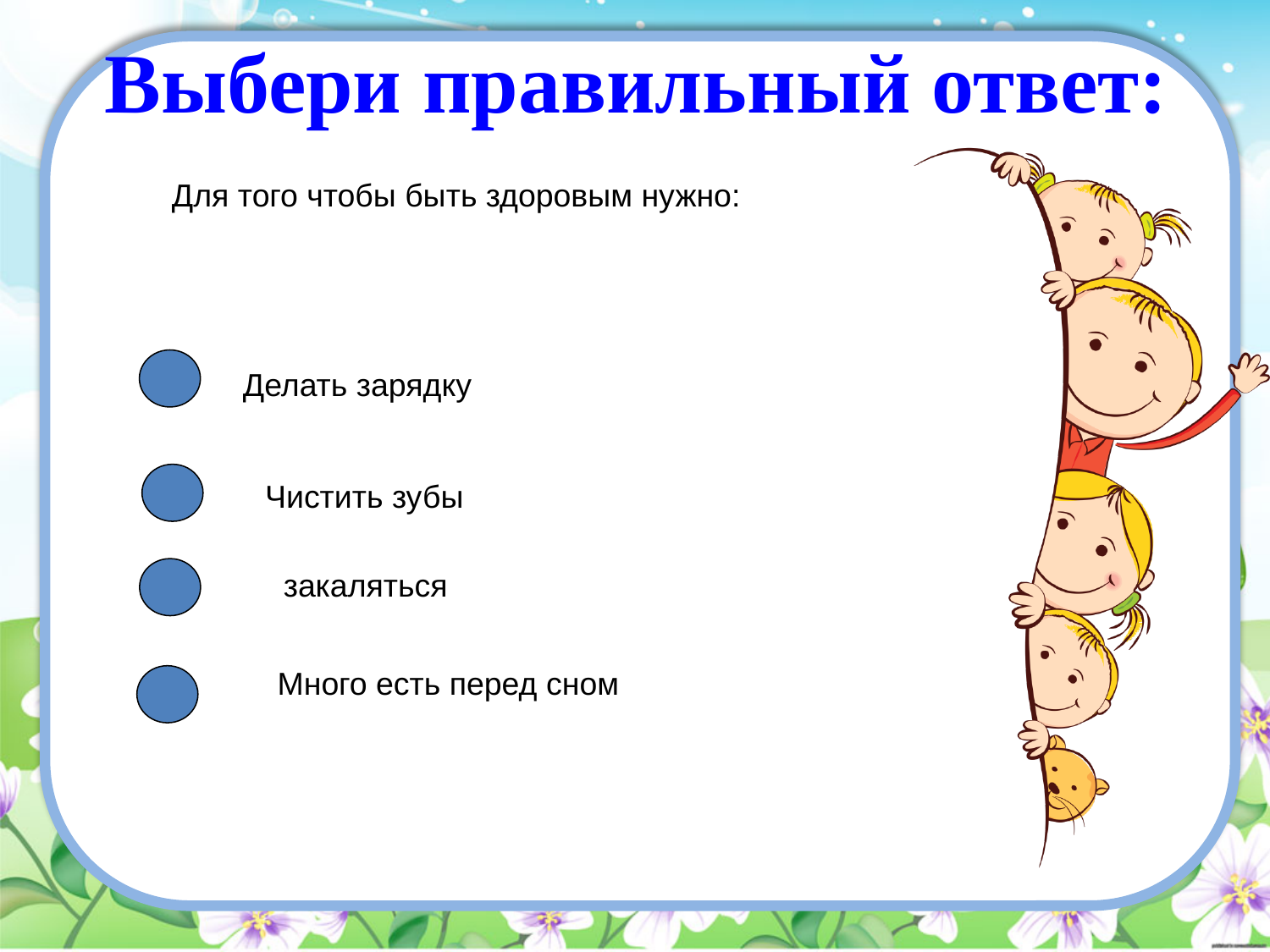

Выбери правильный ответ:
Для того чтобы быть здоровым нужно:

Делать зарядку

Чистить зубы

закаляться
Много есть перед сном